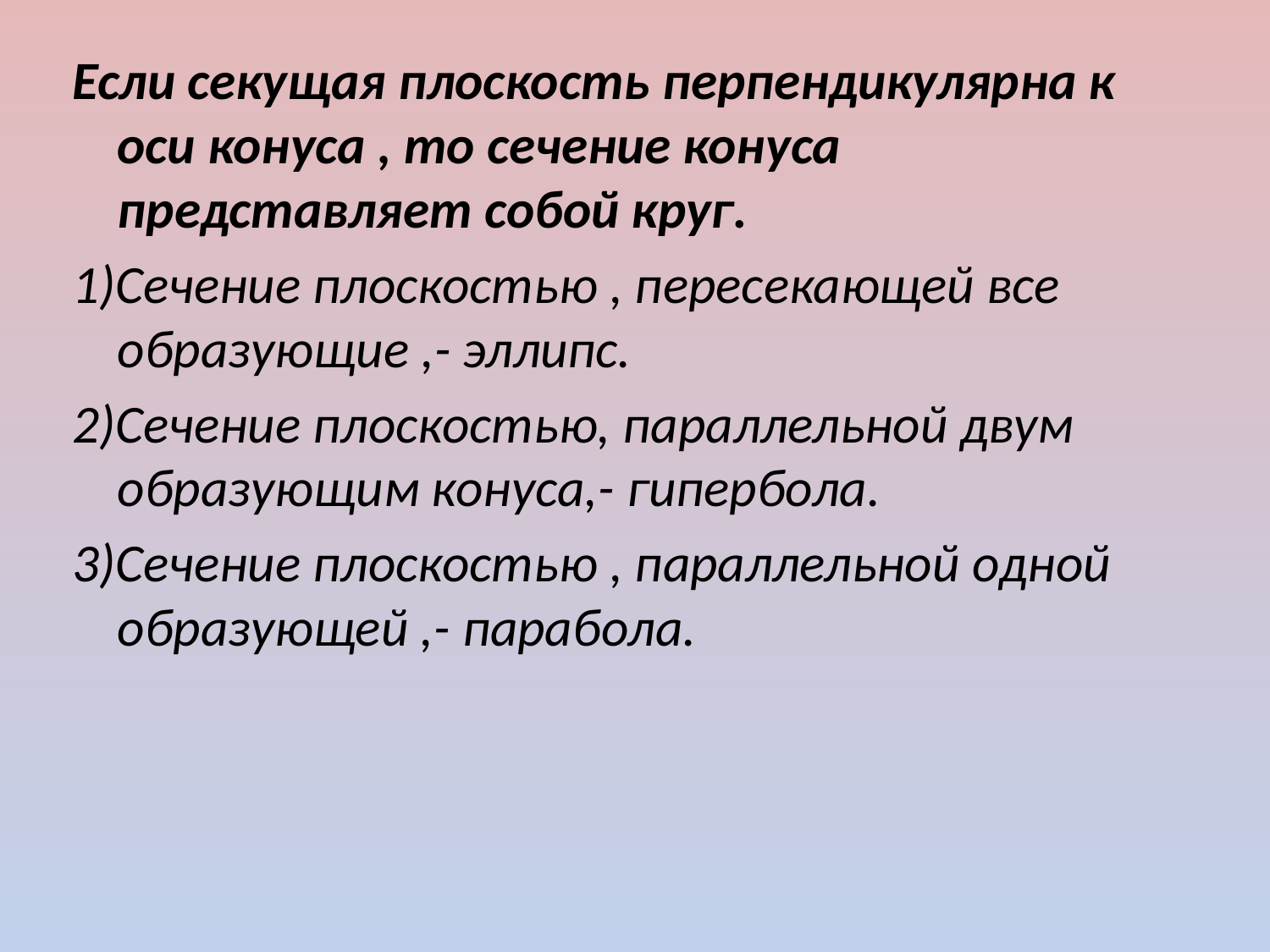

Если секущая плоскость перпендикулярна к оси конуса , то сечение конуса представляет собой круг.
1)Сечение плоскостью , пересекающей все образующие ,- эллипс.
2)Сечение плоскостью, параллельной двум образующим конуса,- гипербола.
3)Сечение плоскостью , параллельной одной образующей ,- парабола.